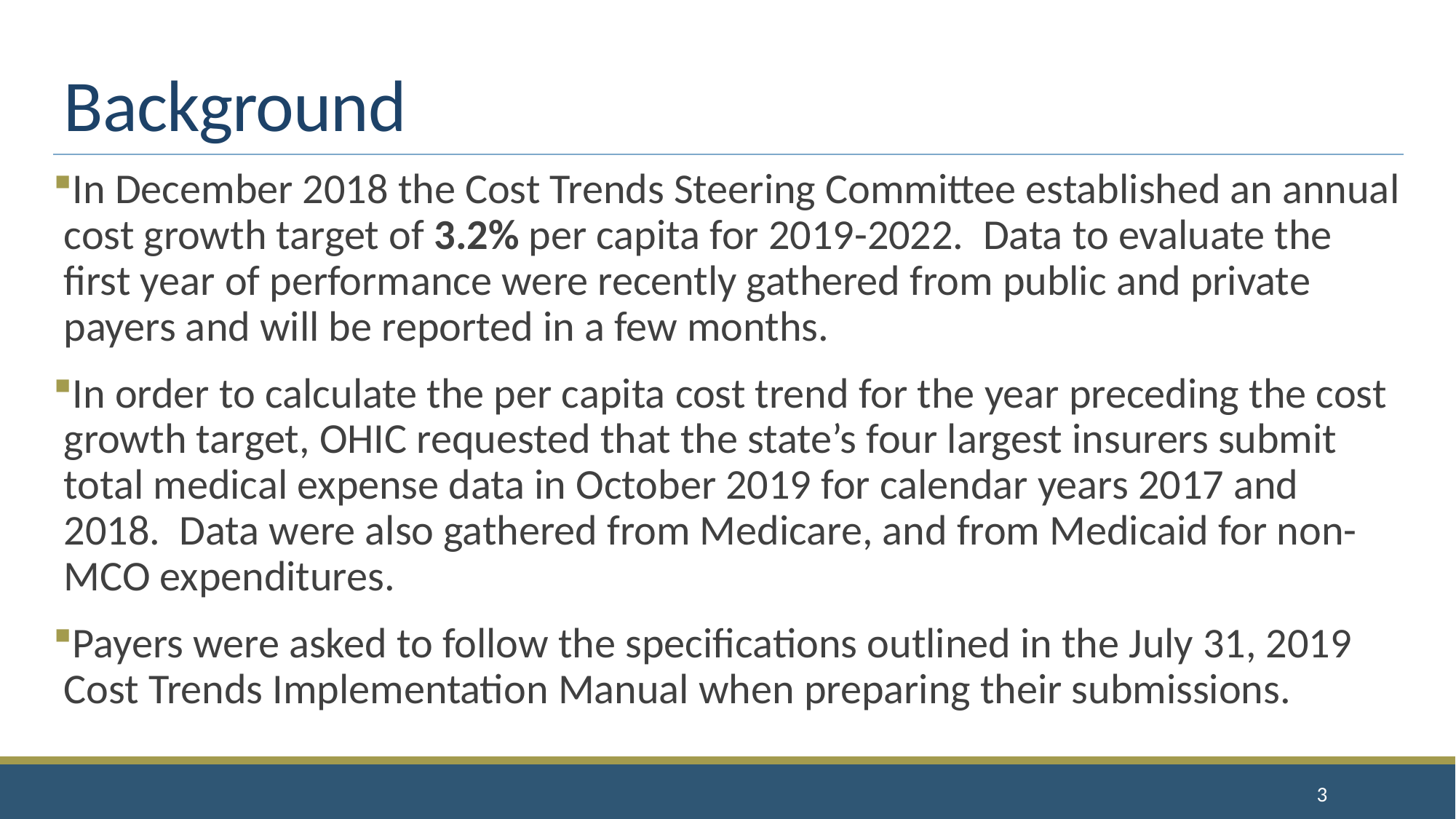

# Background
In December 2018 the Cost Trends Steering Committee established an annual cost growth target of 3.2% per capita for 2019-2022.  Data to evaluate the first year of performance were recently gathered from public and private payers and will be reported in a few months.
In order to calculate the per capita cost trend for the year preceding the cost growth target, OHIC requested that the state’s four largest insurers submit total medical expense data in October 2019 for calendar years 2017 and 2018.  Data were also gathered from Medicare, and from Medicaid for non-MCO expenditures.
Payers were asked to follow the specifications outlined in the July 31, 2019 Cost Trends Implementation Manual when preparing their submissions.
3